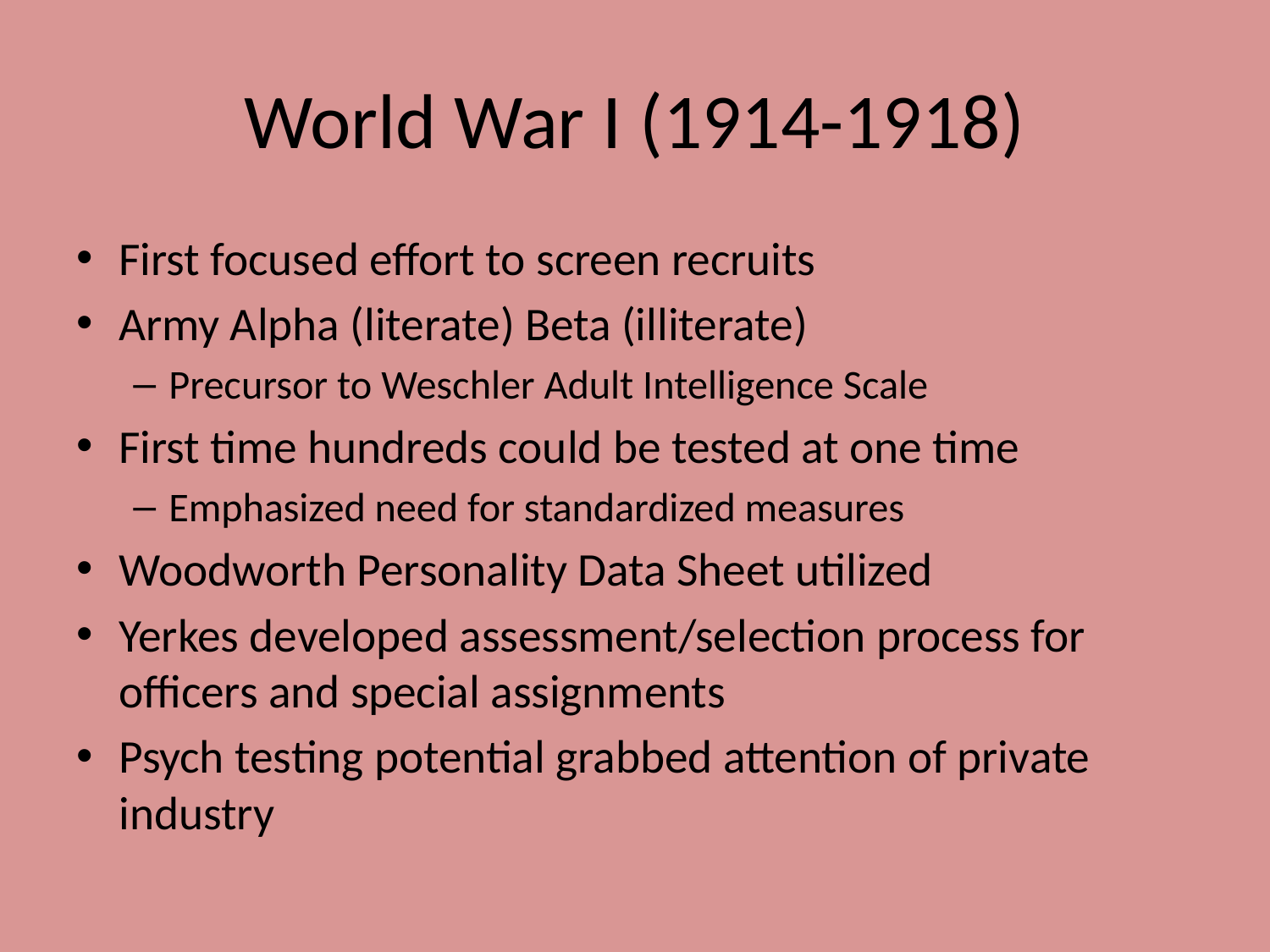

# World War I (1914-1918)
First focused effort to screen recruits
Army Alpha (literate) Beta (illiterate)
Precursor to Weschler Adult Intelligence Scale
First time hundreds could be tested at one time
Emphasized need for standardized measures
Woodworth Personality Data Sheet utilized
Yerkes developed assessment/selection process for officers and special assignments
Psych testing potential grabbed attention of private industry